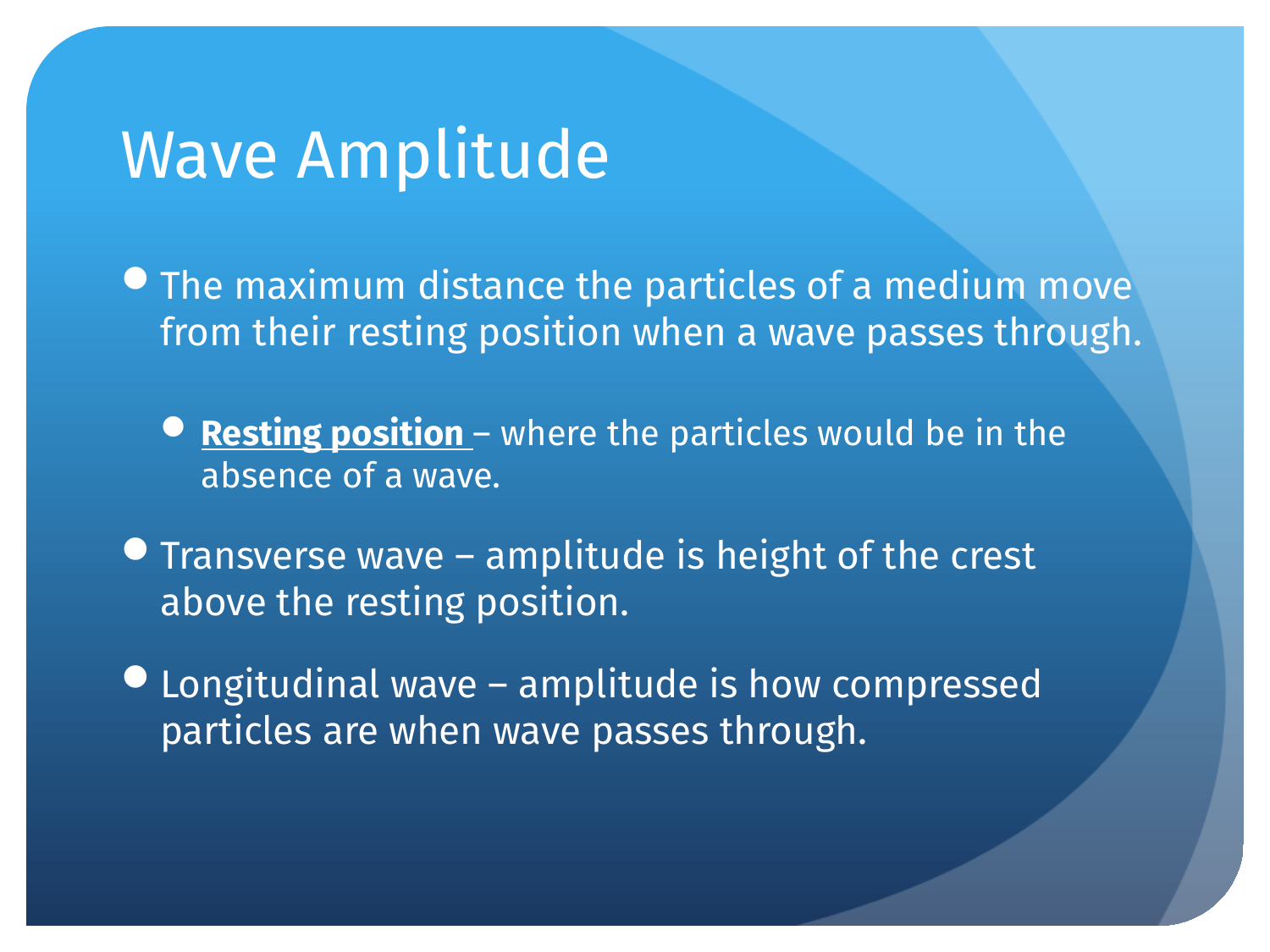

# Wave Amplitude
The maximum distance the particles of a medium move from their resting position when a wave passes through.
Resting position – where the particles would be in the absence of a wave.
Transverse wave – amplitude is height of the crest above the resting position.
Longitudinal wave – amplitude is how compressed particles are when wave passes through.